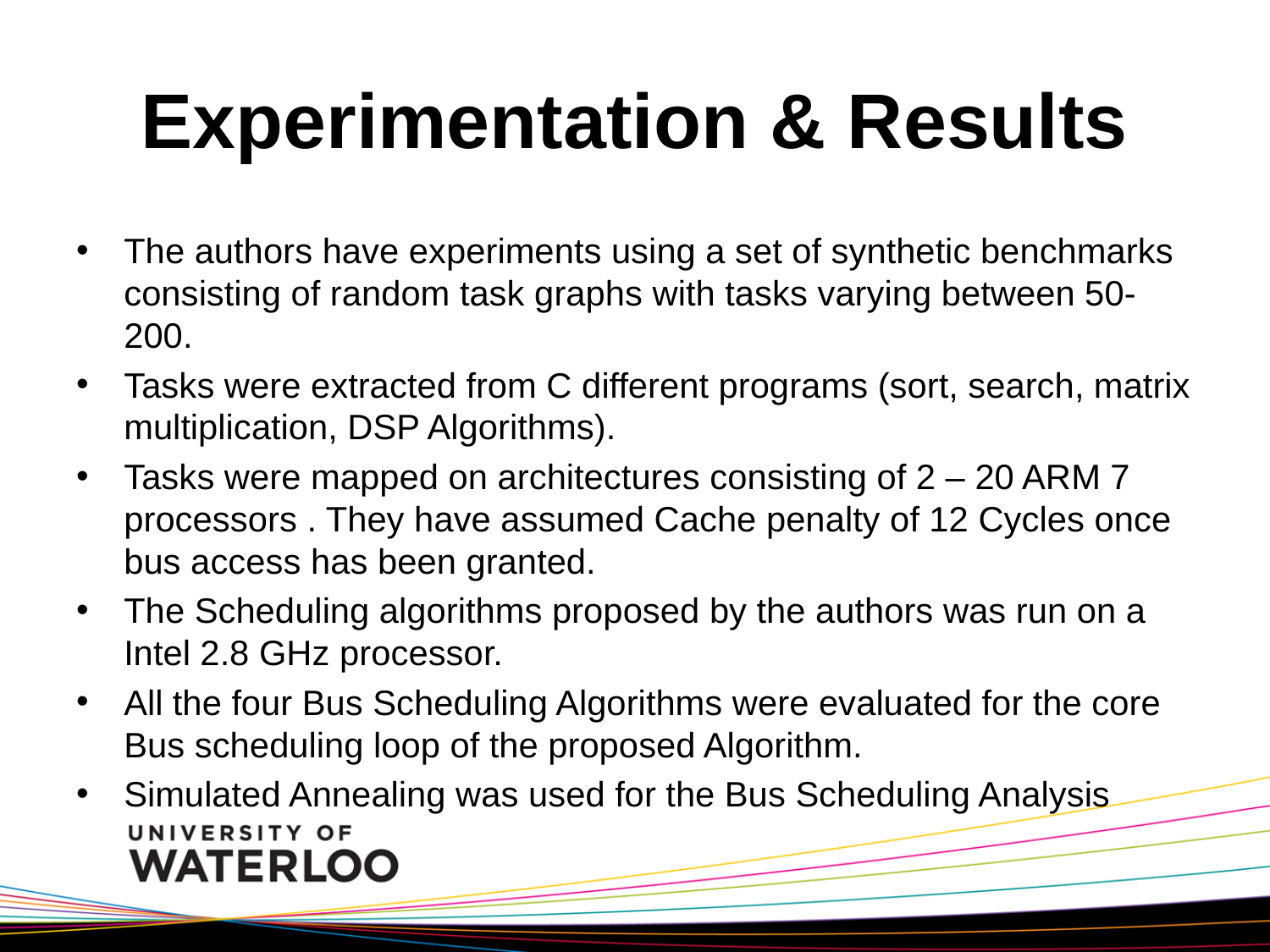

# Experimentation & Results
The authors have experiments using a set of synthetic benchmarks consisting of random task graphs with tasks varying between 50-200.
Tasks were extracted from C different programs (sort, search, matrix multiplication, DSP Algorithms).
Tasks were mapped on architectures consisting of 2 – 20 ARM 7 processors . They have assumed Cache penalty of 12 Cycles once bus access has been granted.
The Scheduling algorithms proposed by the authors was run on a Intel 2.8 GHz processor.
All the four Bus Scheduling Algorithms were evaluated for the core Bus scheduling loop of the proposed Algorithm.
Simulated Annealing was used for the Bus Scheduling Analysis